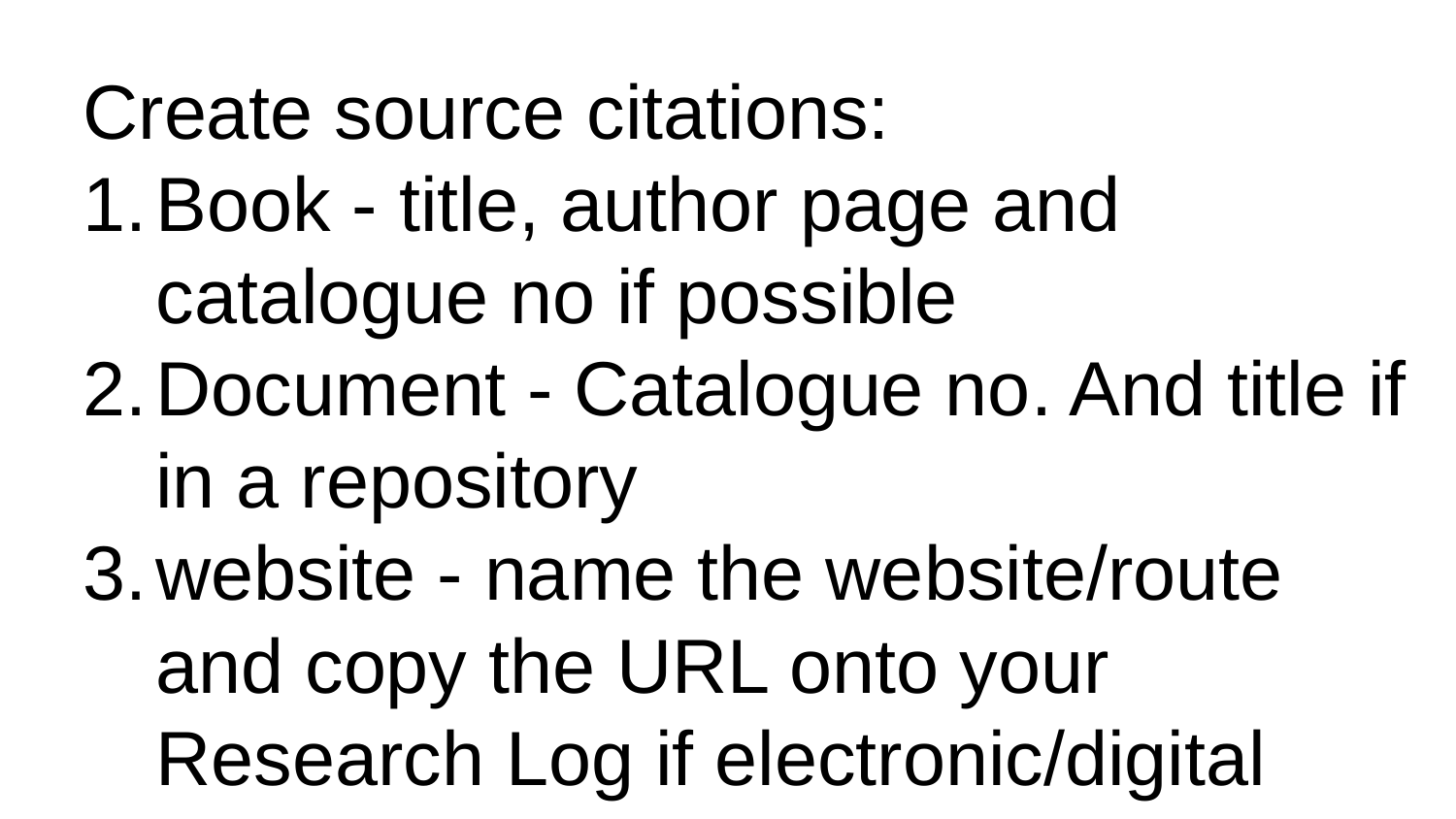

# Create source citations:
Book - title, author page and catalogue no if possible
Document - Catalogue no. And title if in a repository
website - name the website/route and copy the URL onto your Research Log if electronic/digital